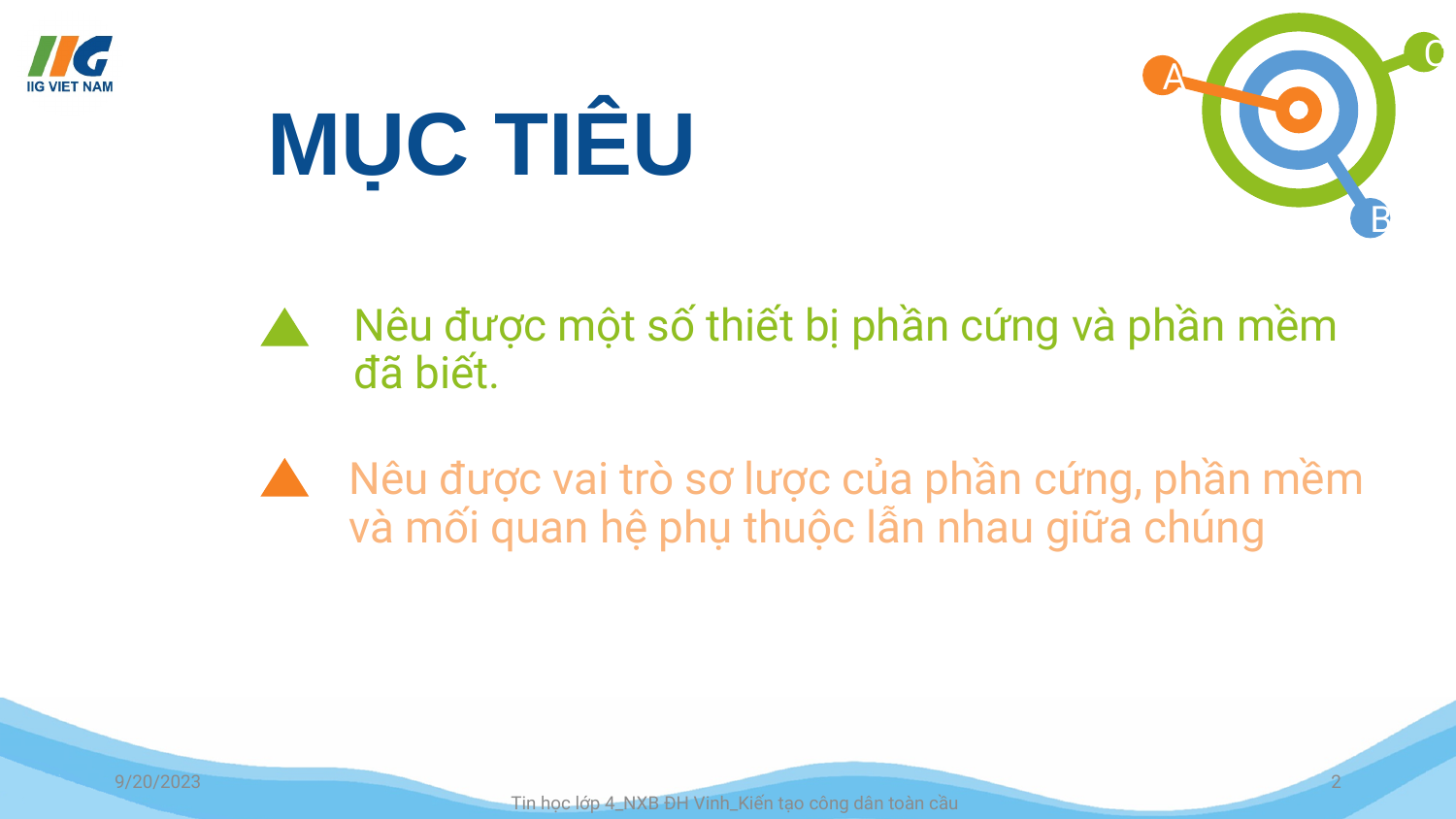

Nêu được một số thiết bị phần cứng và phần mềm đã biết.
Nêu được vai trò sơ lược của phần cứng, phần mềm và mối quan hệ phụ thuộc lẫn nhau giữa chúng

9/20/2023
2
Tin học lớp 4_NXB ĐH Vinh_Kiến tạo công dân toàn cầu